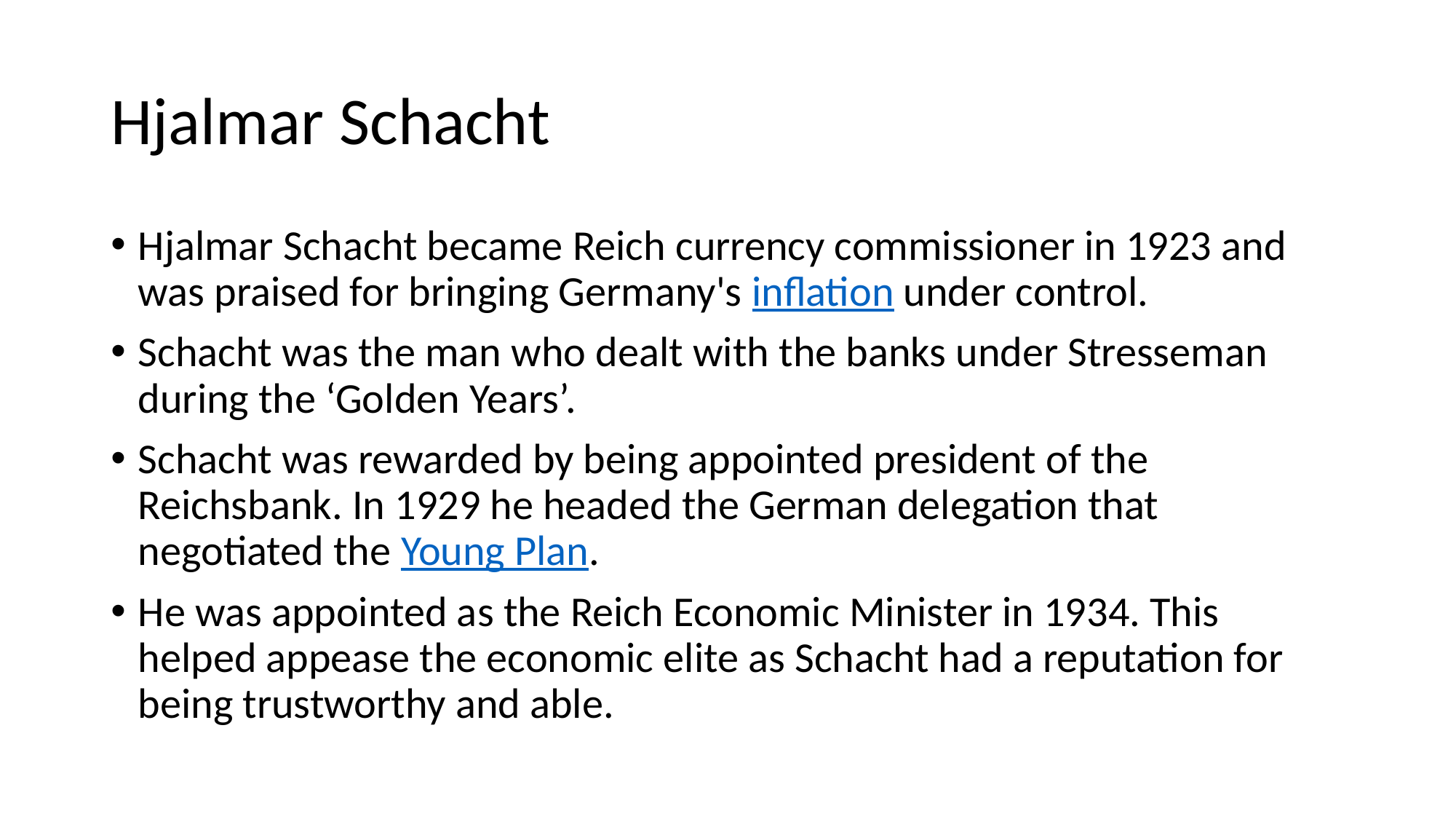

# Hjalmar Schacht
Hjalmar Schacht became Reich currency commissioner in 1923 and was praised for bringing Germany's inflation under control.
Schacht was the man who dealt with the banks under Stresseman during the ‘Golden Years’.
Schacht was rewarded by being appointed president of the Reichsbank. In 1929 he headed the German delegation that negotiated the Young Plan.
He was appointed as the Reich Economic Minister in 1934. This helped appease the economic elite as Schacht had a reputation for being trustworthy and able.